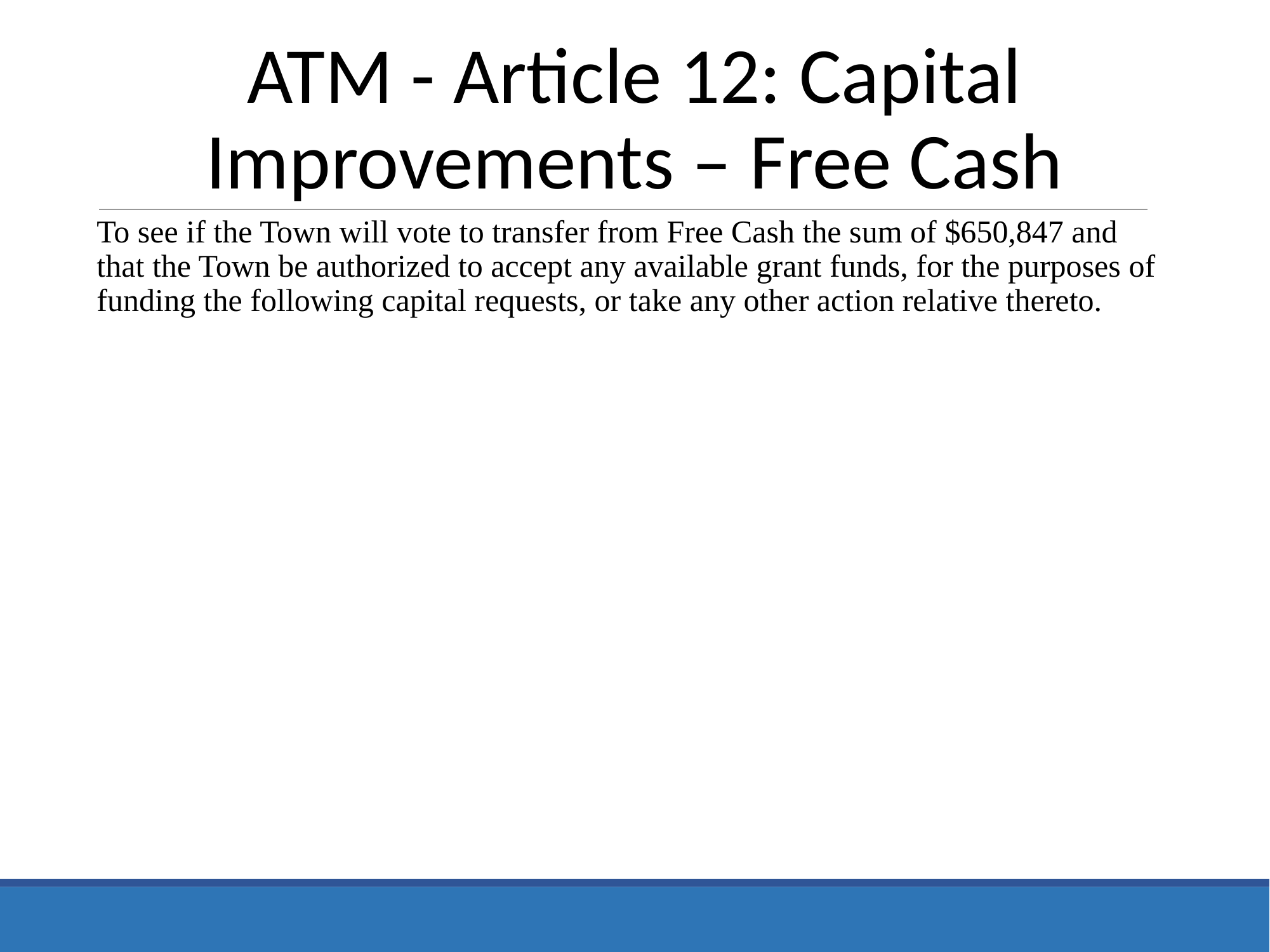

ATM - Article 12: Capital Improvements – Free Cash
To see if the Town will vote to transfer from Free Cash the sum of $650,847 and that the Town be authorized to accept any available grant funds, for the purposes of funding the following capital requests, or take any other action relative thereto.

30